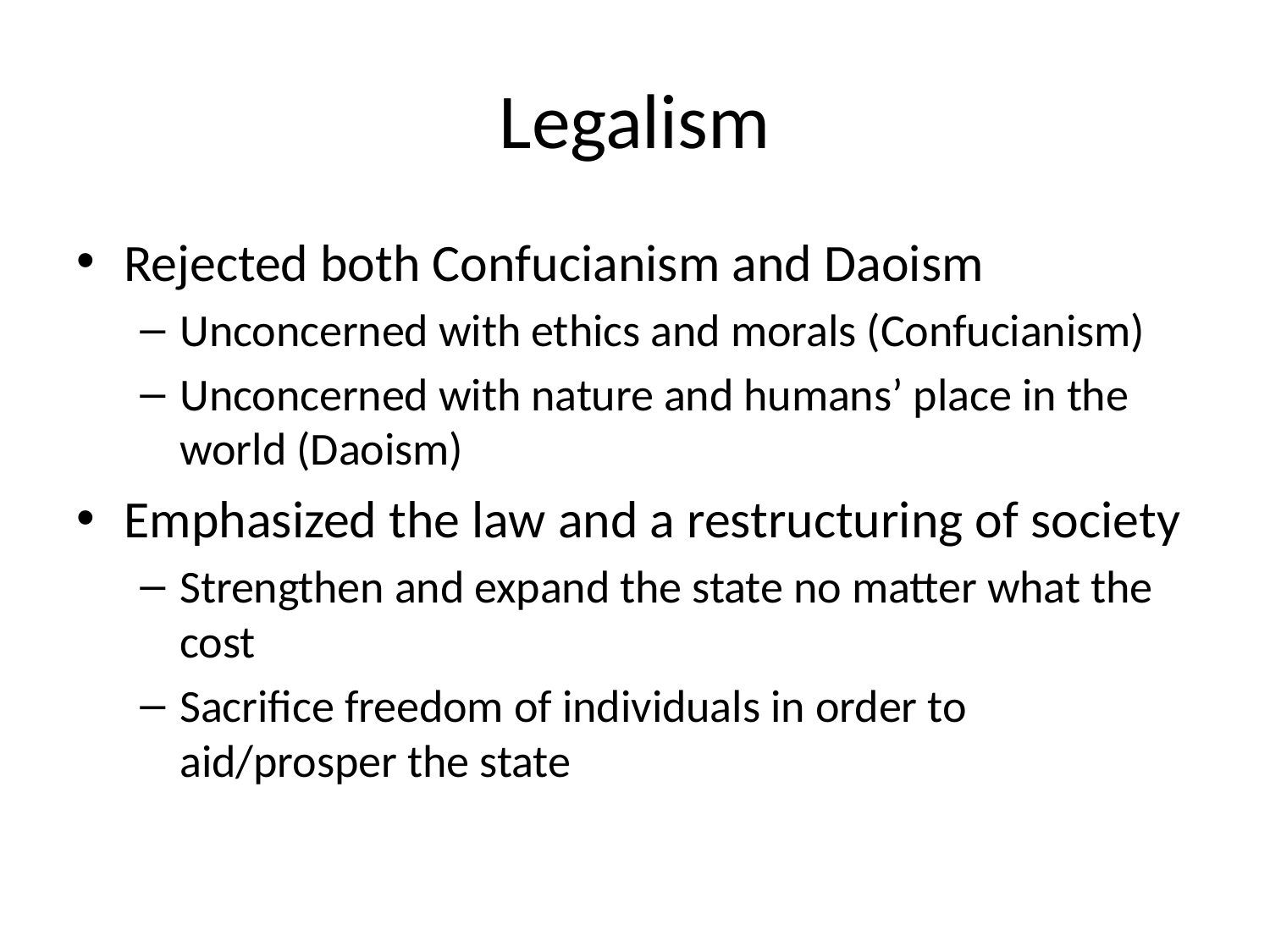

# Legalism
Rejected both Confucianism and Daoism
Unconcerned with ethics and morals (Confucianism)
Unconcerned with nature and humans’ place in the world (Daoism)
Emphasized the law and a restructuring of society
Strengthen and expand the state no matter what the cost
Sacrifice freedom of individuals in order to aid/prosper the state